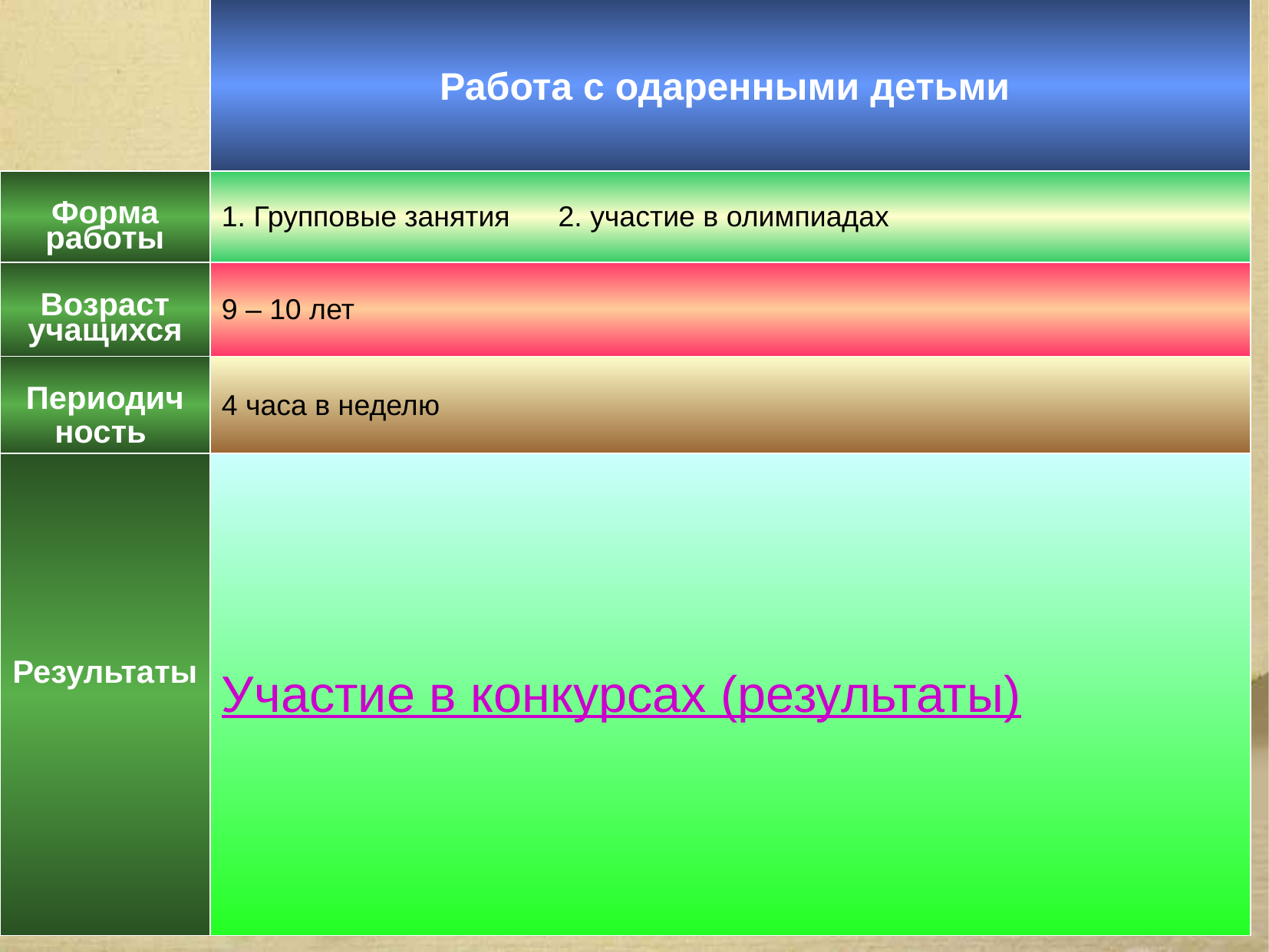

|  | Работа с одаренными детьми |
| --- | --- |
| Форма работы | 1. Групповые занятия 2. участие в олимпиадах |
| Возраст учащихся | 9 – 10 лет |
| Периодич ность | 4 часа в неделю |
| Результаты | Участие в конкурсах (результаты) |